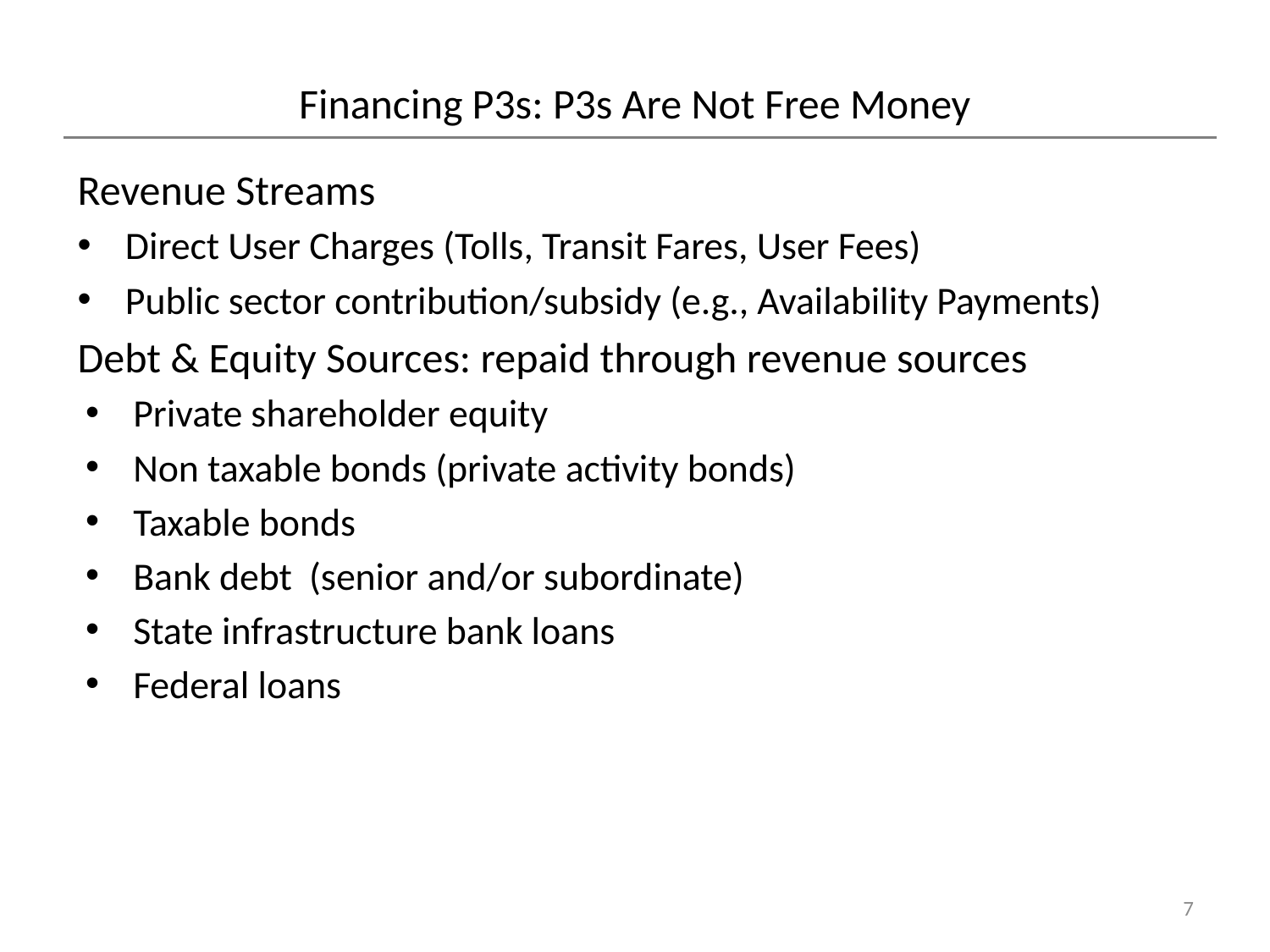

# Financing P3s: P3s Are Not Free Money
Revenue Streams
Direct User Charges (Tolls, Transit Fares, User Fees)
Public sector contribution/subsidy (e.g., Availability Payments)
Debt & Equity Sources: repaid through revenue sources
Private shareholder equity
Non taxable bonds (private activity bonds)
Taxable bonds
Bank debt  (senior and/or subordinate)
State infrastructure bank loans
Federal loans

7